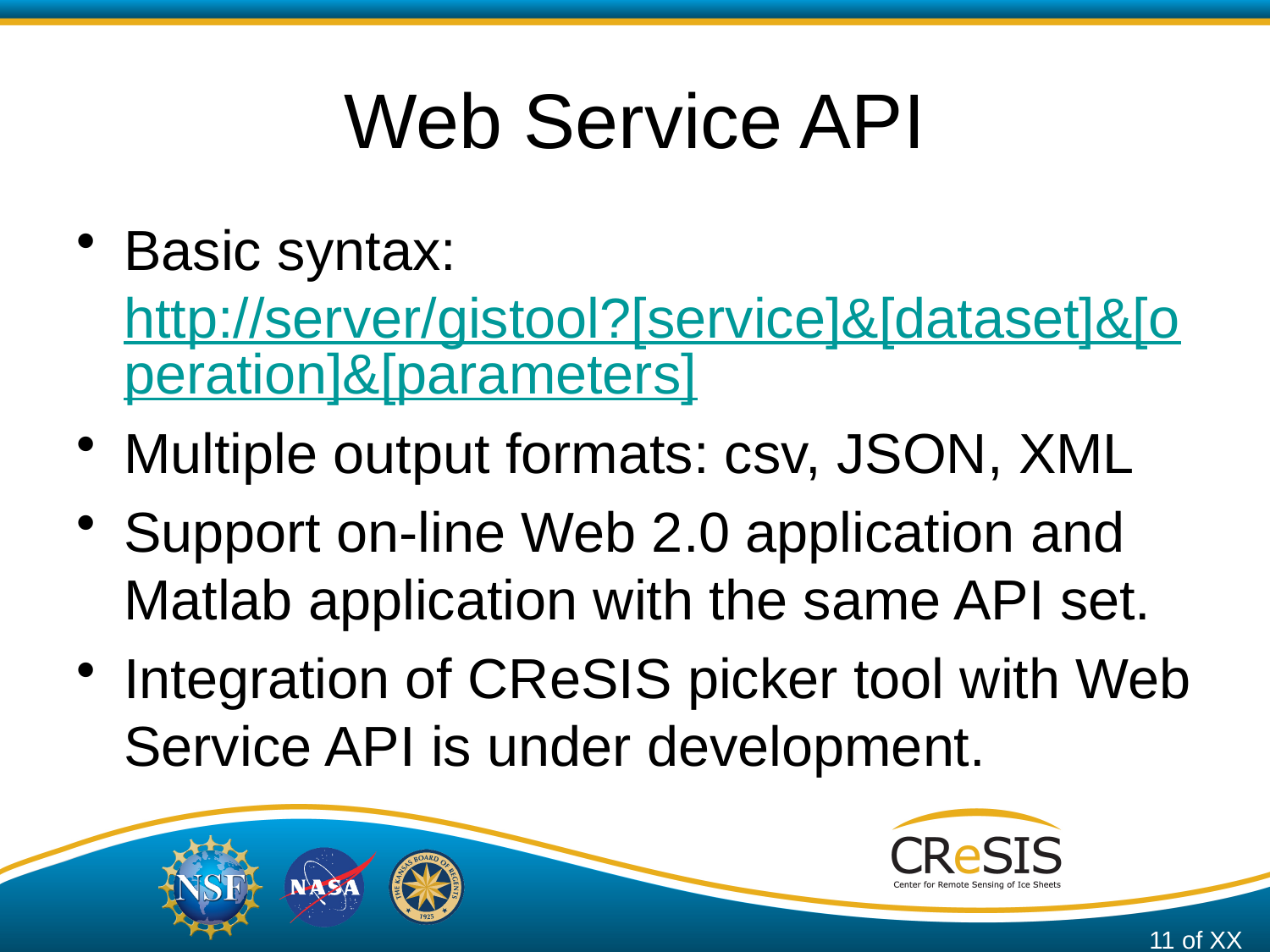

# Web Service API
Basic syntax: http://server/gistool?[service]&[dataset]&[operation]&[parameters]
Multiple output formats: csv, JSON, XML
Support on-line Web 2.0 application and Matlab application with the same API set.
Integration of CReSIS picker tool with Web Service API is under development.

11 of XX